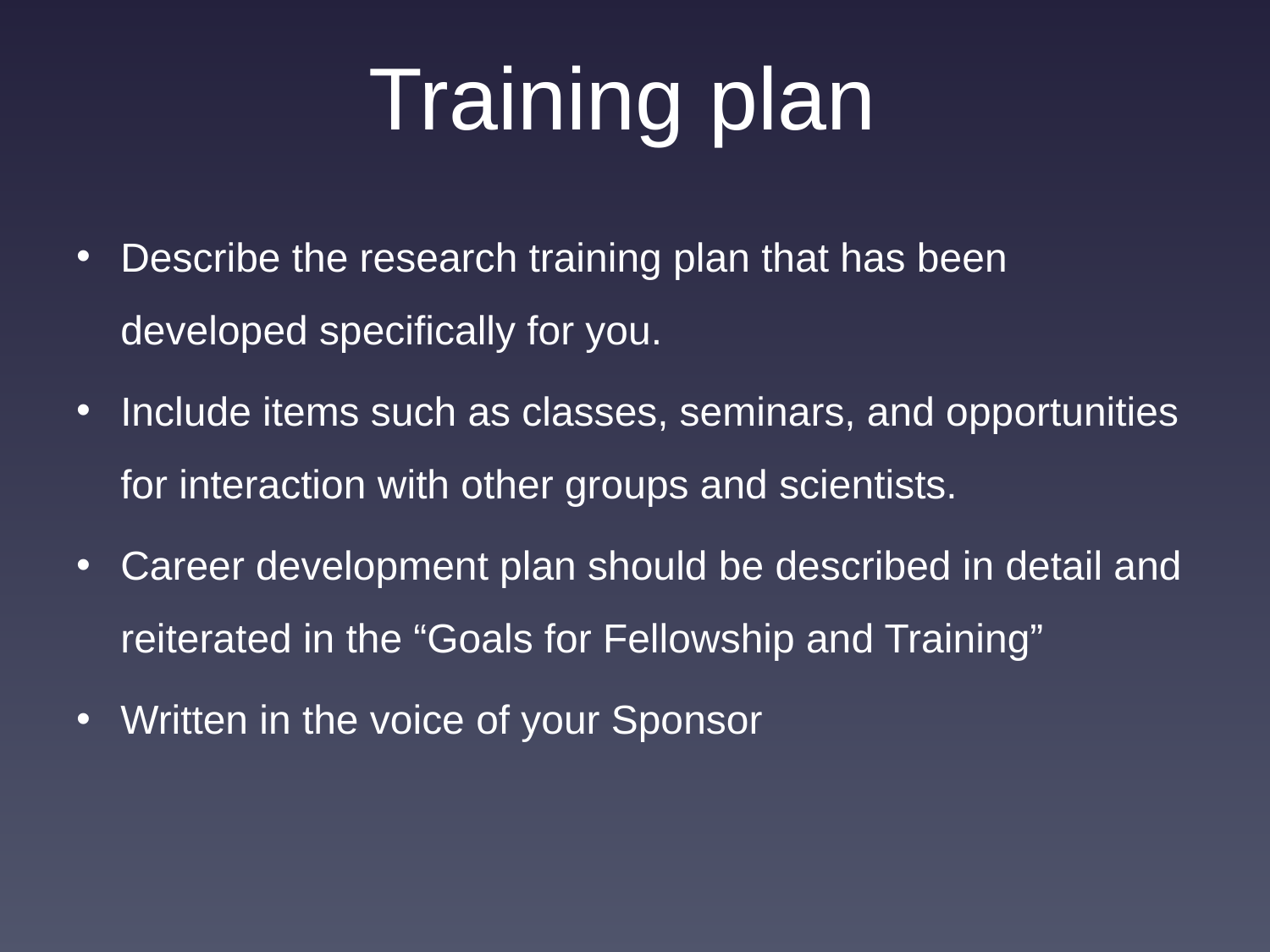

# Training plan
Describe the research training plan that has been developed specifically for you.
Include items such as classes, seminars, and opportunities for interaction with other groups and scientists.
Career development plan should be described in detail and reiterated in the “Goals for Fellowship and Training”
Written in the voice of your Sponsor